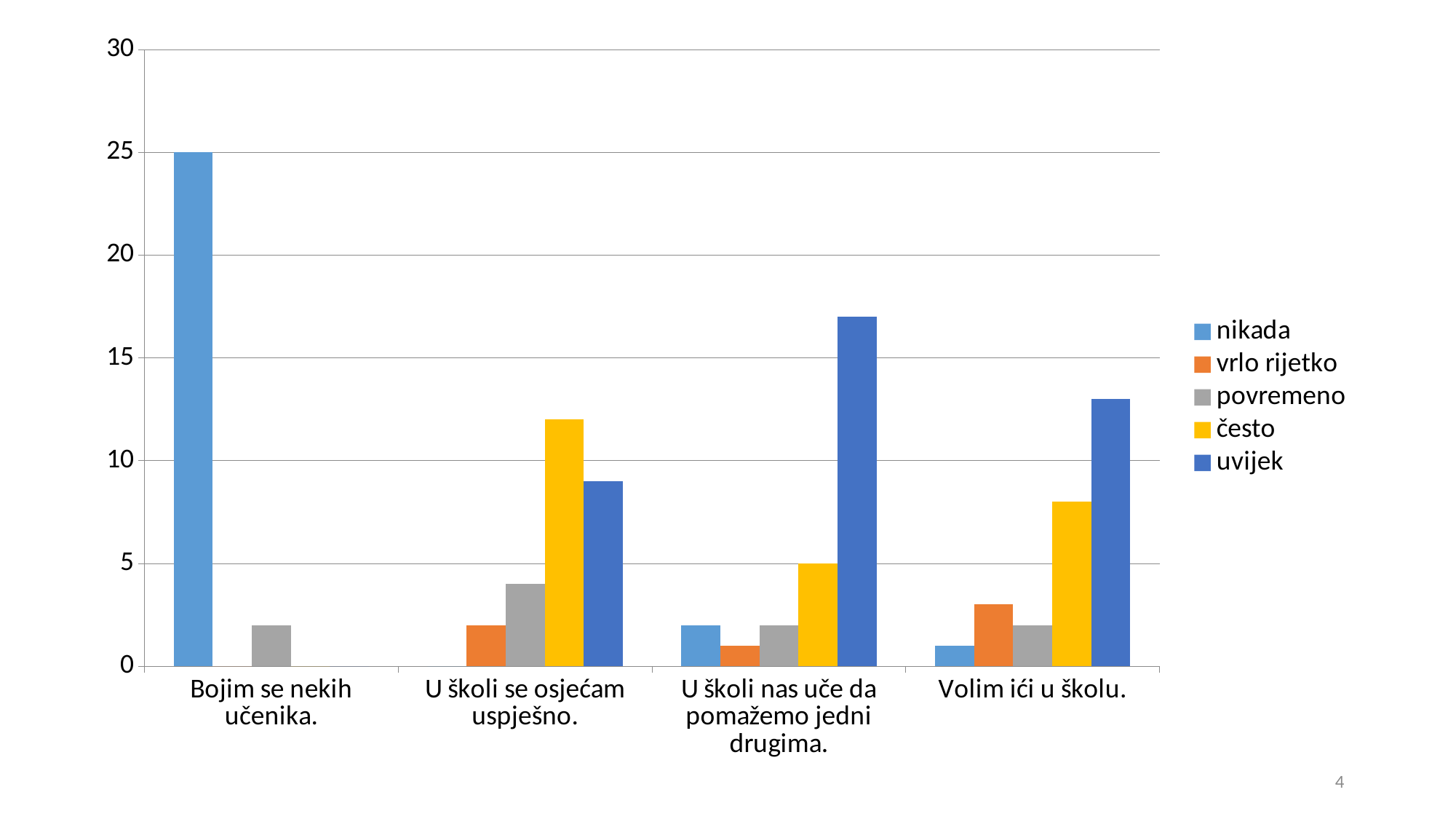

### Chart

| Category | nikada | vrlo rijetko | povremeno | često | uvijek |
|---|---|---|---|---|---|
| Bojim se nekih učenika. | 25.0 | 0.0 | 2.0 | 0.0 | 0.0 |
| U školi se osjećam uspješno. | 0.0 | 2.0 | 4.0 | 12.0 | 9.0 |
| U školi nas uče da pomažemo jedni drugima. | 2.0 | 1.0 | 2.0 | 5.0 | 17.0 |
| Volim ići u školu. | 1.0 | 3.0 | 2.0 | 8.0 | 13.0 |
4